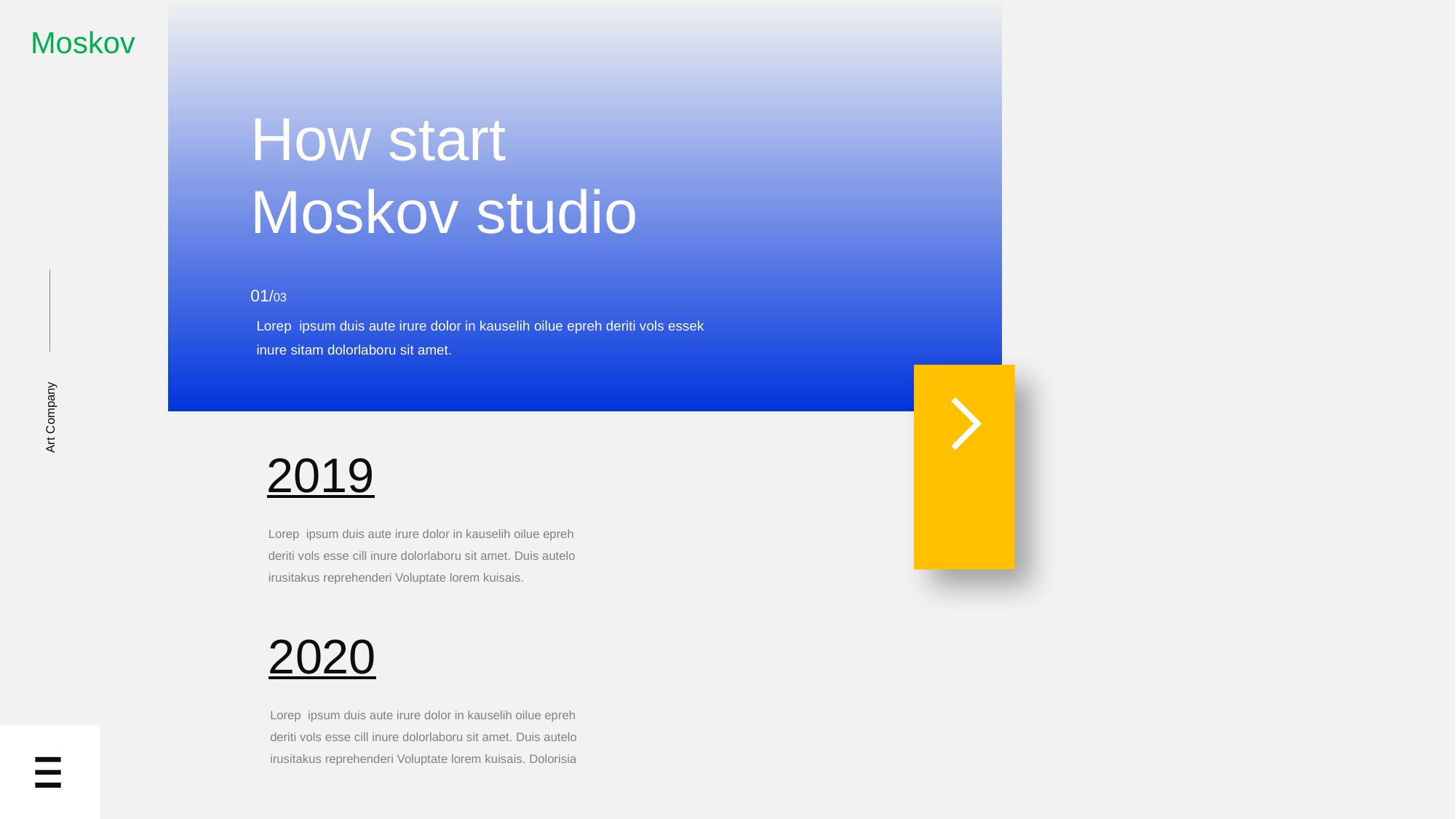

Moskov
How start Moskov studio

01/03
Lorep  ipsum duis aute irure dolor in kauselih oilue epreh deriti vols essek inure sitam dolorlaboru sit amet.

Art Company
2019
Lorep  ipsum duis aute irure dolor in kauselih oilue epreh
deriti vols esse cill inure dolorlaboru sit amet. Duis autelo irusitakus reprehenderi Voluptate lorem kuisais.
2020
Lorep  ipsum duis aute irure dolor in kauselih oilue epreh
deriti vols esse cill inure dolorlaboru sit amet. Duis autelo irusitakus reprehenderi Voluptate lorem kuisais. Dolorisia